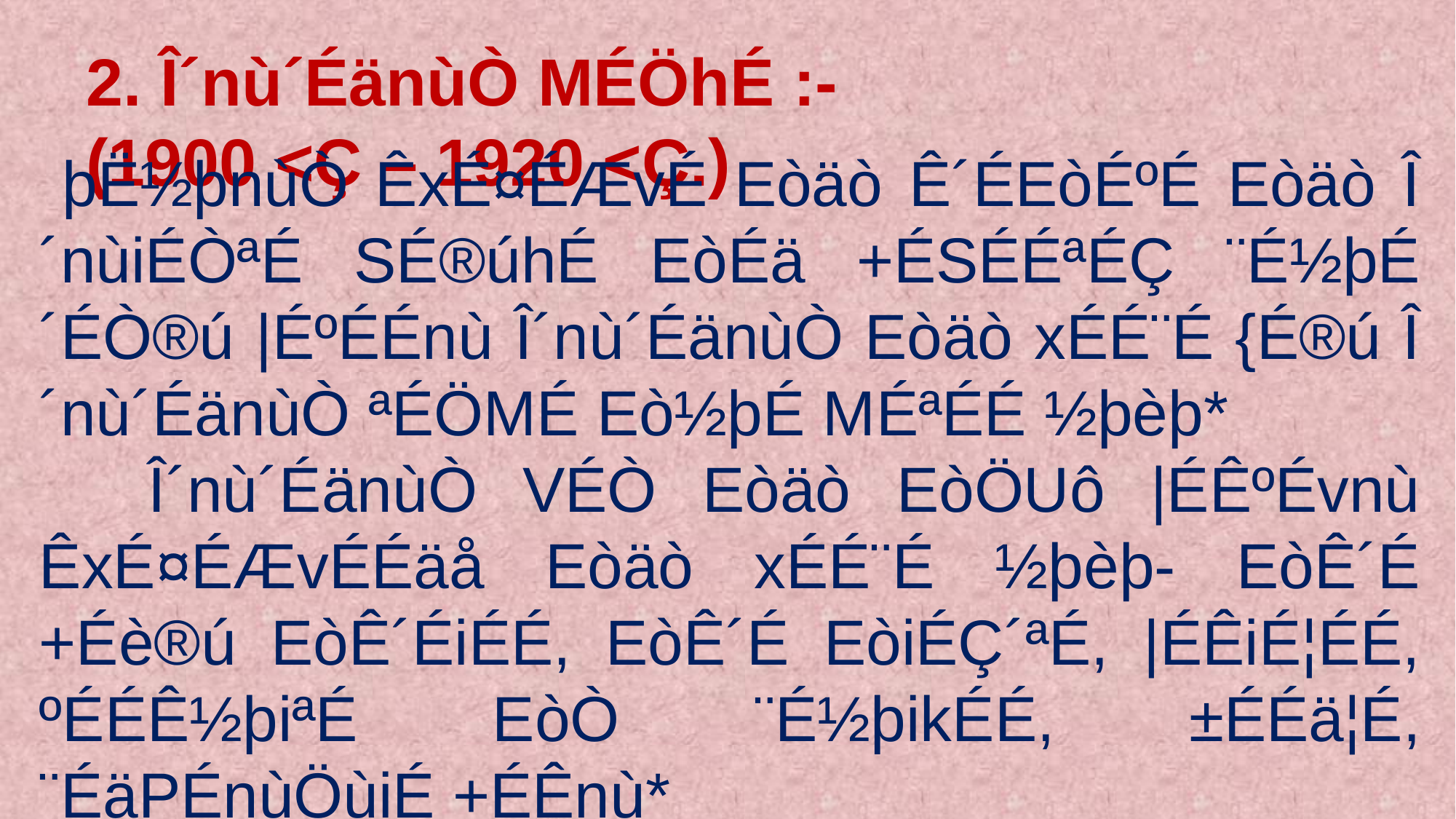

2. Î´nù´ÉänùÒ MÉÖhÉ :- (1900 <Ç – 1920 <Ç.)

 þË½þnùÒ ÊxÉ¤ÉÆvÉ Eòäò Ê´ÉEòÉºÉ Eòäò Î´nùiÉÒªÉ SÉ®úhÉ EòÉä +ÉSÉÉªÉÇ ¨É½þÉ´ÉÒ®ú |ÉºÉÉnù Î´nù´ÉänùÒ Eòäò xÉÉ¨É {É®ú Î´nù´ÉänùÒ ªÉÖMÉ Eò½þÉ MÉªÉÉ ½þèþ*
	Î´nù´ÉänùÒ VÉÒ Eòäò EòÖUô |ÉÊºÉvnù ÊxÉ¤ÉÆvÉÉäå Eòäò xÉÉ¨É ½þèþ- EòÊ´É +Éè®ú EòÊ´ÉiÉÉ, EòÊ´É EòiÉÇ´ªÉ, |ÉÊiÉ¦ÉÉ, ºÉÉÊ½þiªÉ EòÒ ¨É½þikÉÉ, ±ÉÉä¦É, ¨ÉäPÉnùÖùiÉ +ÉÊnù*
	<xÉEòäò +ÊiÉÊ®úCiÉ ¨ÉÉvÉ´É|ÉºÉÉnù Ê¨É¸É, MÉÉäË´Énù xÉÉ®úÉªÉhÉ Ê¨É¸É, ¤ÉÉ¤ÉÚ ¶ÉÉ¨ÉºÉÖxnù®únùÉºÉ, +vªÉÉ{ÉEò {ÉÚhÉÇËºÉ½þ, {ÉùnÂù¨ÉËºÉ½þ ¶É¨ÉÉÇ, SÉÆùpùvÉ®ú ¶É¨ÉÉÇ MÉÖ±Éä®úÒ, Ê¨É¸É ¤ÉxvÉÖ , VÉMÉzÉÉlÉ |ÉºÉÉnù SÉiÉÖ´ÉäænùÒ +ÉÊnù*